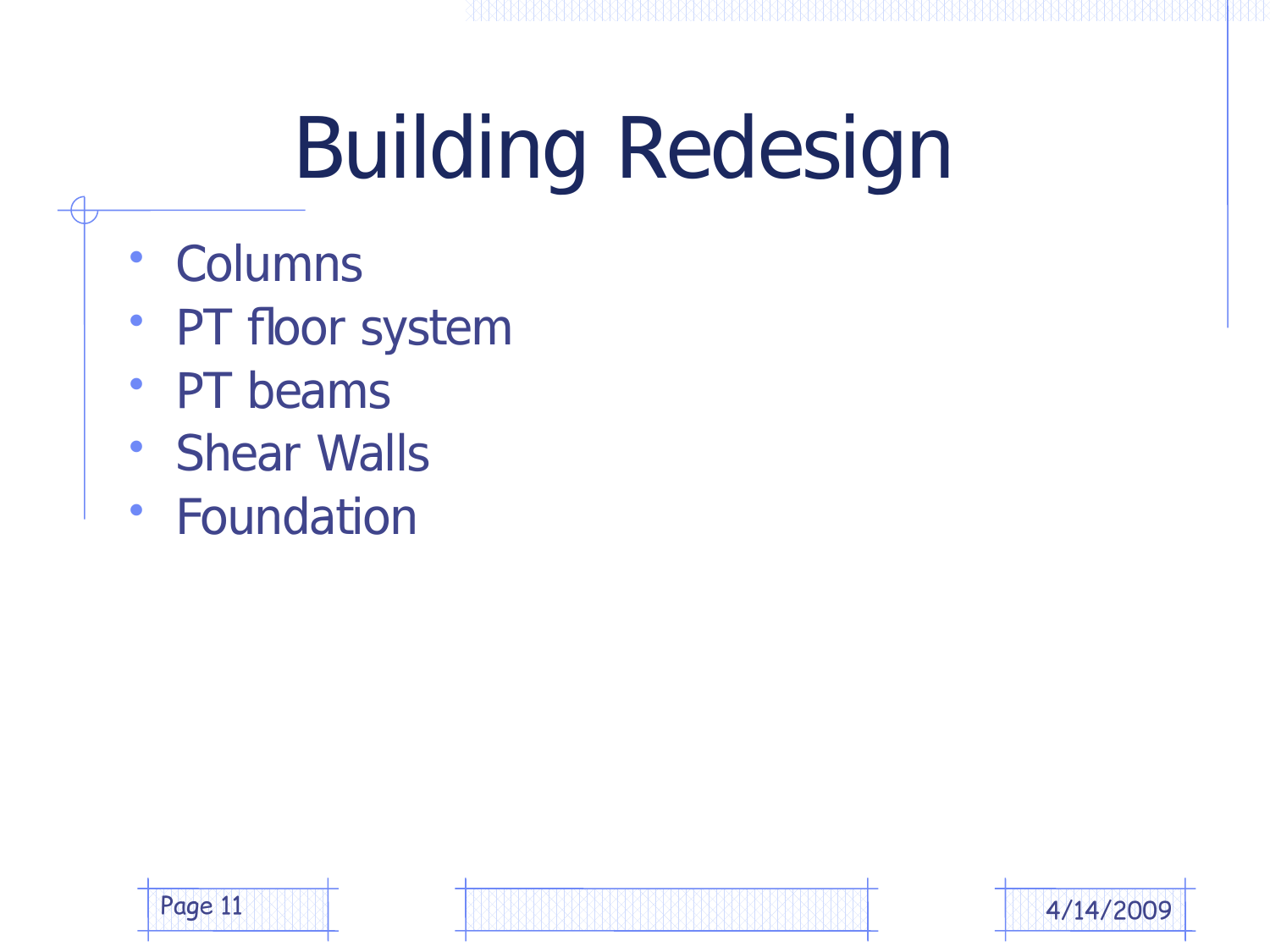

# Building Redesign
Columns
PT floor system
PT beams
Shear Walls
Foundation
Page 11
4/14/2009